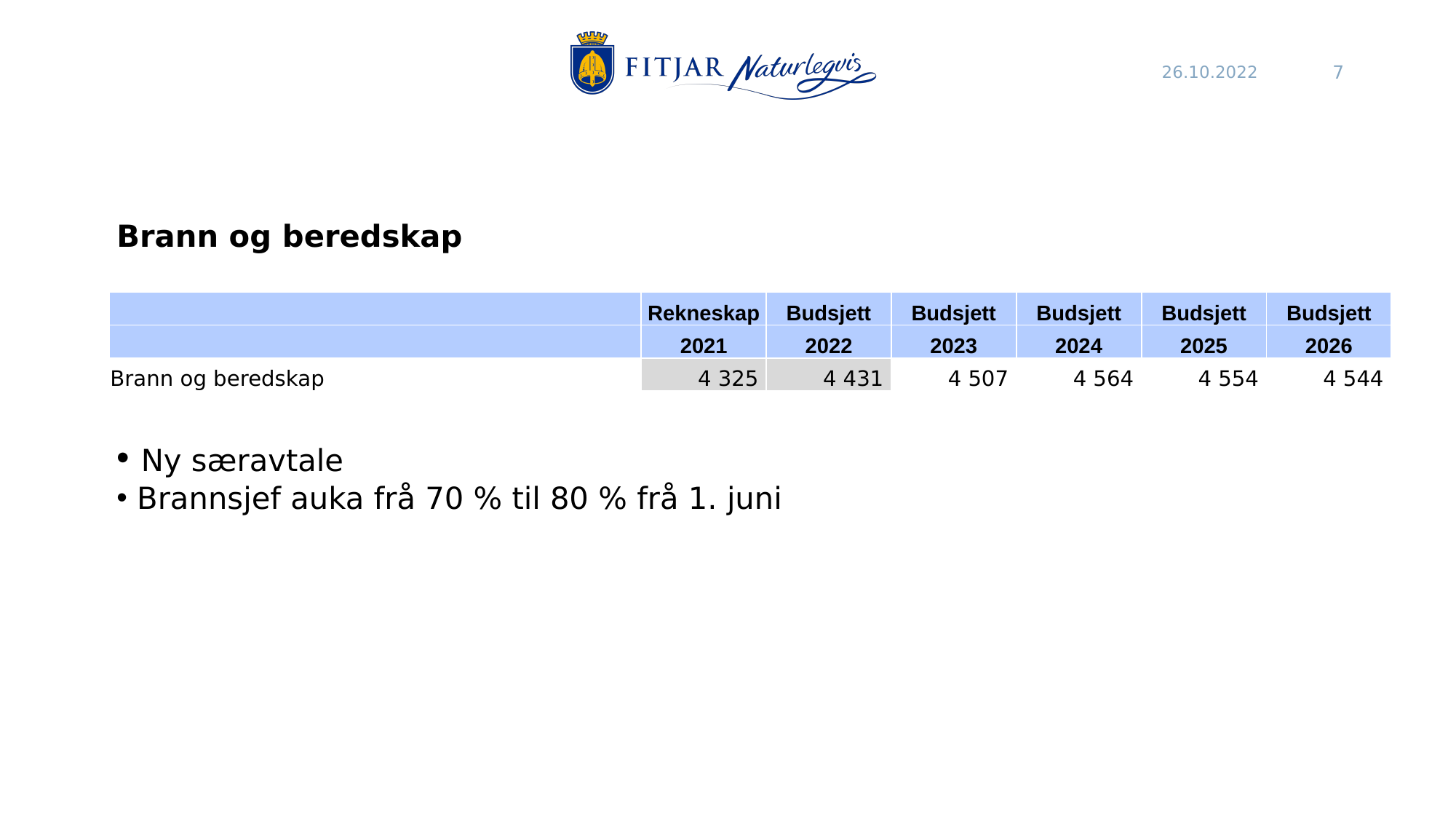

26.10.2022
7

Brann og beredskap

 Ny særavtale
 Brannsjef auka frå 70 % til 80 % frå 1. juni

|  | Rekneskap | Budsjett | Budsjett | Budsjett | Budsjett | Budsjett |
| --- | --- | --- | --- | --- | --- | --- |
|  | 2021 | 2022 | 2023 | 2024 | 2025 | 2026 |
| Brann og beredskap | 4 325 | 4 431 | 4 507 | 4 564 | 4 554 | 4 544 |